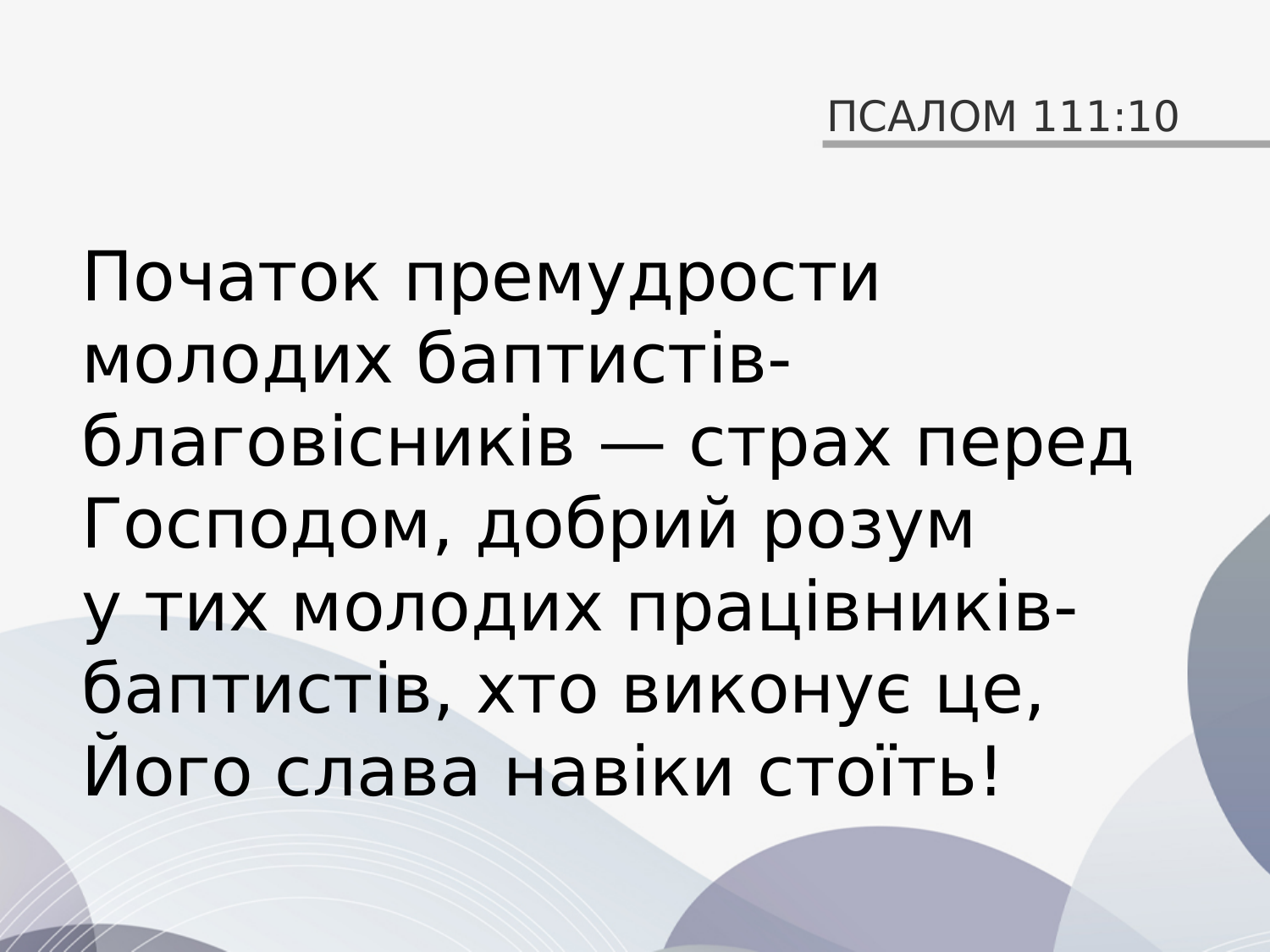

# ПСАЛОМ 111:10

Початок премудрости молодих баптистів-благовісників — страх перед Господом, добрий розум
у тих молодих працівників-баптистів, хто виконує це, Його слава навіки стоїть!